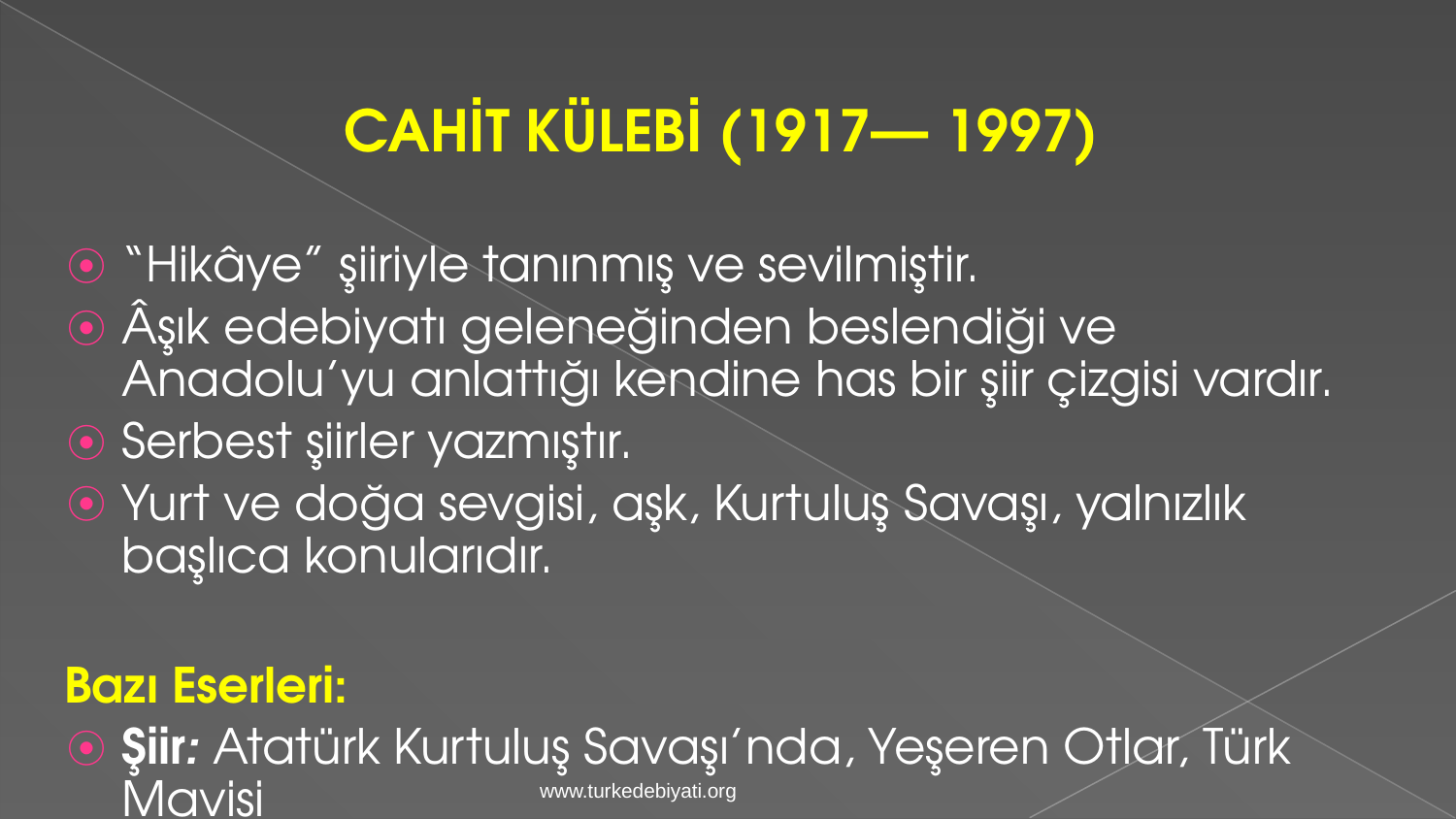

CAHİT KÜLEBİ (1917— 1997)

“Hikâye” şiiriyle tanınmış ve sevilmiştir.
Âşık edebiyatı geleneğinden beslendiği ve Anadolu’yu anlattığı kendine has bir şiir çizgisi vardır.
Serbest şiirler yazmıştır.
Yurt ve doğa sevgisi, aşk, Kurtuluş Savaşı, yalnızlık başlıca konularıdır.

Bazı Eserleri:
Şiir: Atatürk Kurtuluş Savaşı’nda, Yeşeren Otlar, Türk Mavisi

www.turkedebiyati.org